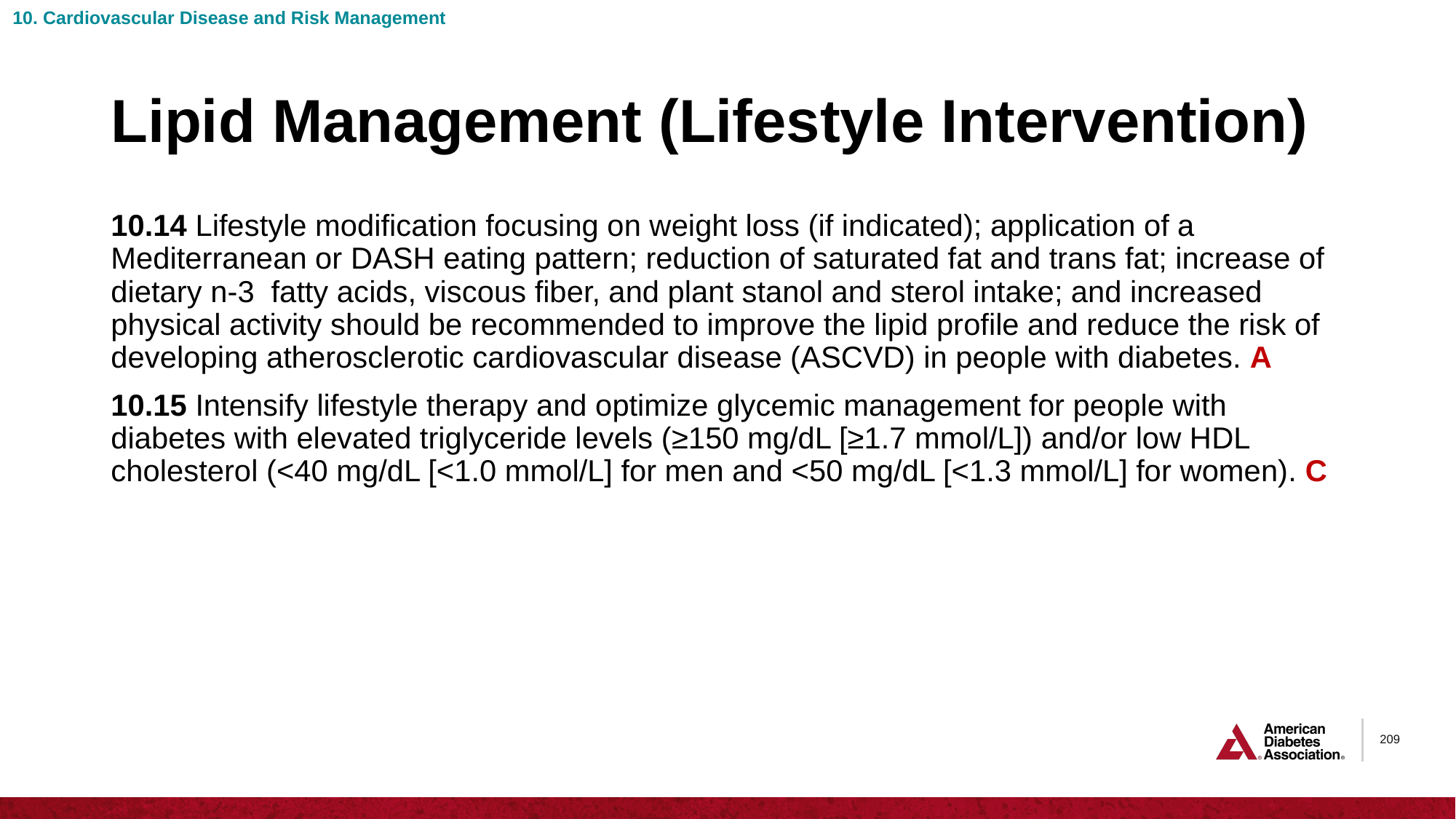

10. Cardiovascular Disease and Risk Management
# Lipid Management (Lifestyle Intervention)
10.14 Lifestyle modification focusing on weight loss (if indicated); application of a Mediterranean or DASH eating pattern; reduction of saturated fat and trans fat; increase of dietary n-3  fatty acids, viscous fiber, and plant stanol and sterol intake; and increased physical activity should be recommended to improve the lipid profile and reduce the risk of developing atherosclerotic cardiovascular disease (ASCVD) in people with diabetes. A
10.15 Intensify lifestyle therapy and optimize glycemic management for people with diabetes with elevated triglyceride levels (≥150 mg/dL [≥1.7 mmol/L]) and/or low HDL cholesterol (<40 mg/dL [<1.0 mmol/L] for men and <50 mg/dL [<1.3 mmol/L] for women). C
209